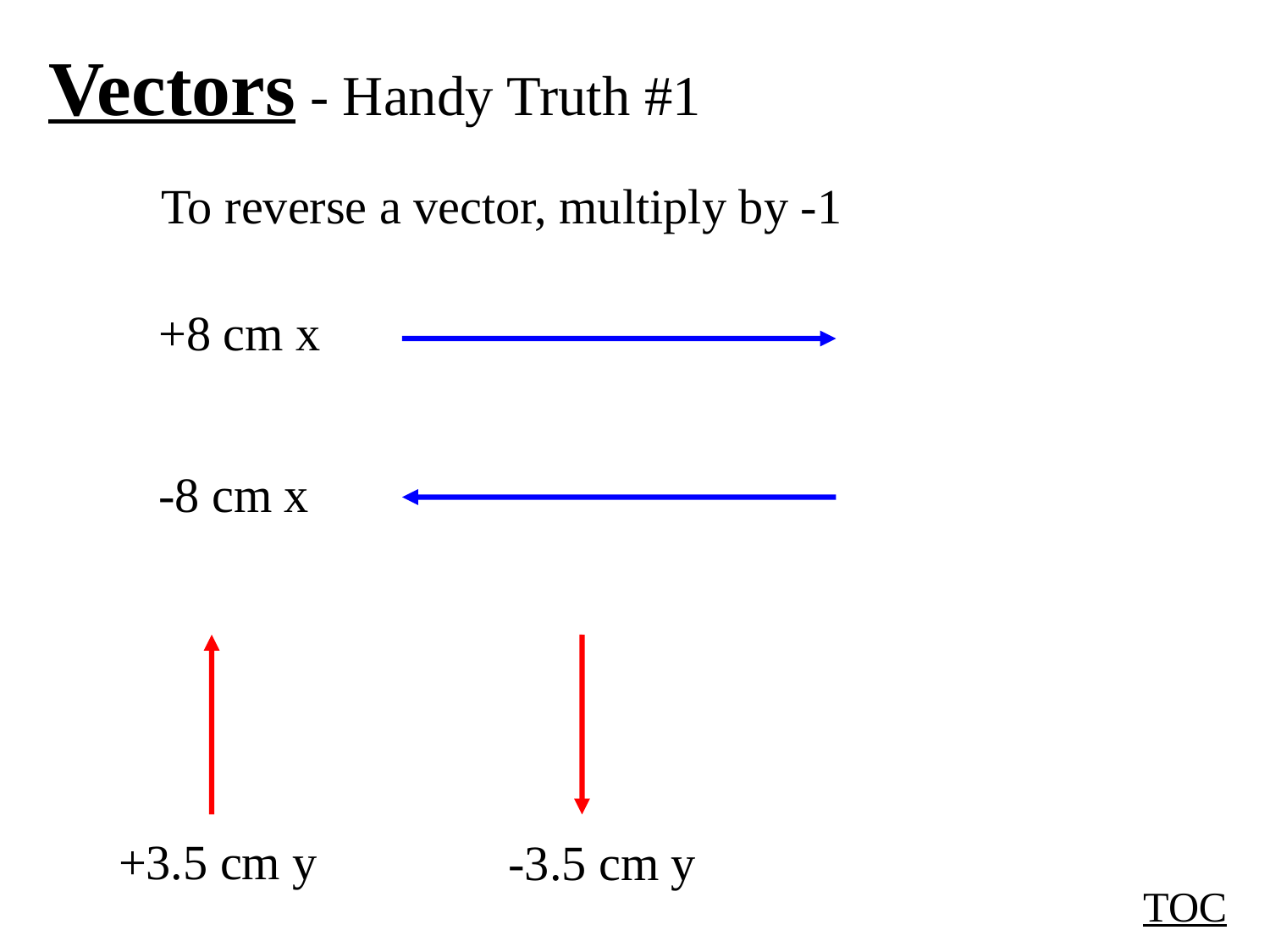

Vectors - Handy Truth #1
To reverse a vector, multiply by -1
+8 cm x

-8 cm x

+3.5 cm y

-3.5 cm y

TOC